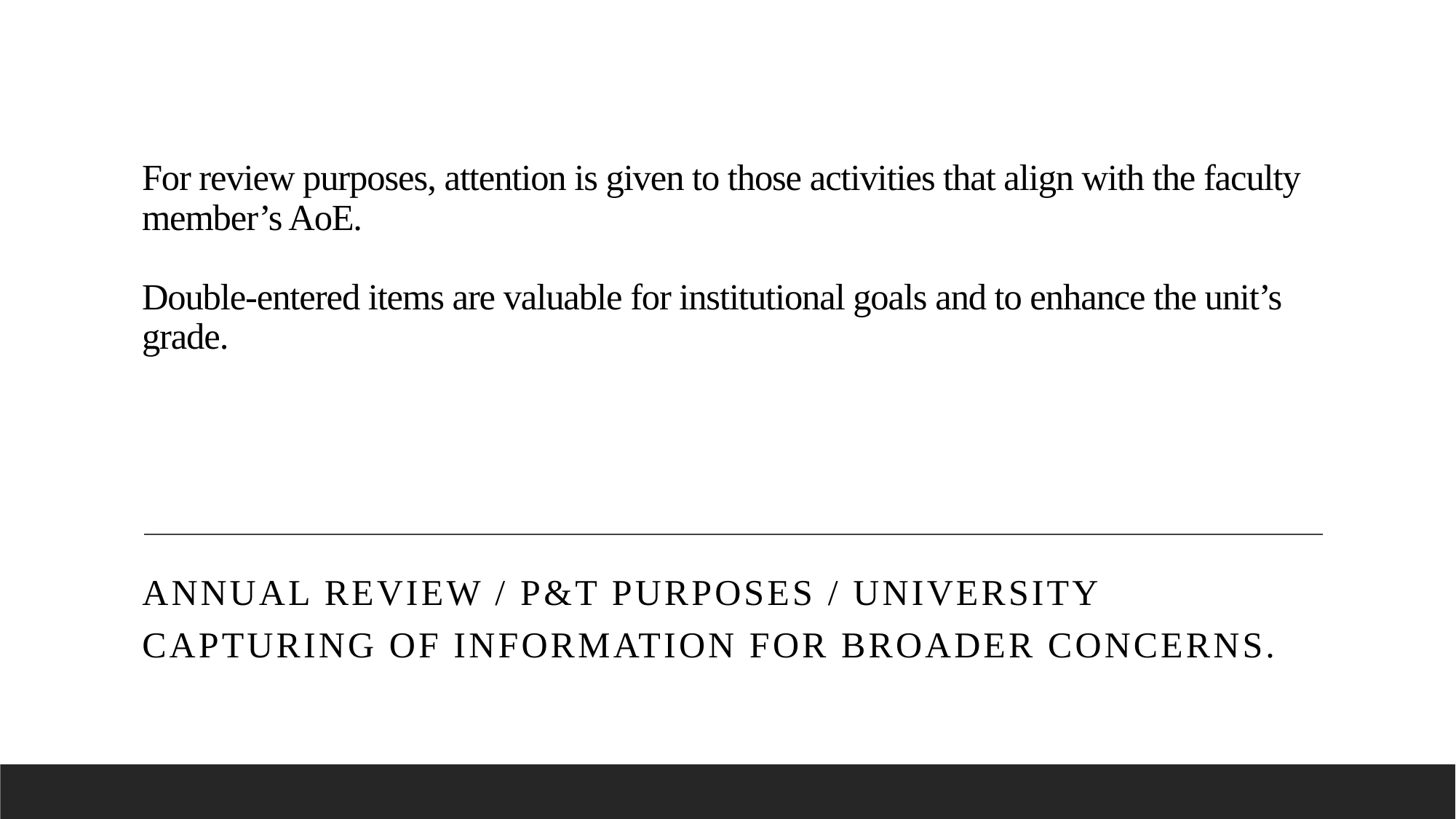

# For review purposes, attention is given to those activities that align with the faculty member’s AoE. Double-entered items are valuable for institutional goals and to enhance the unit’s grade.
Annual Review / P&T purposes / university capturing of Information for broader concerns.